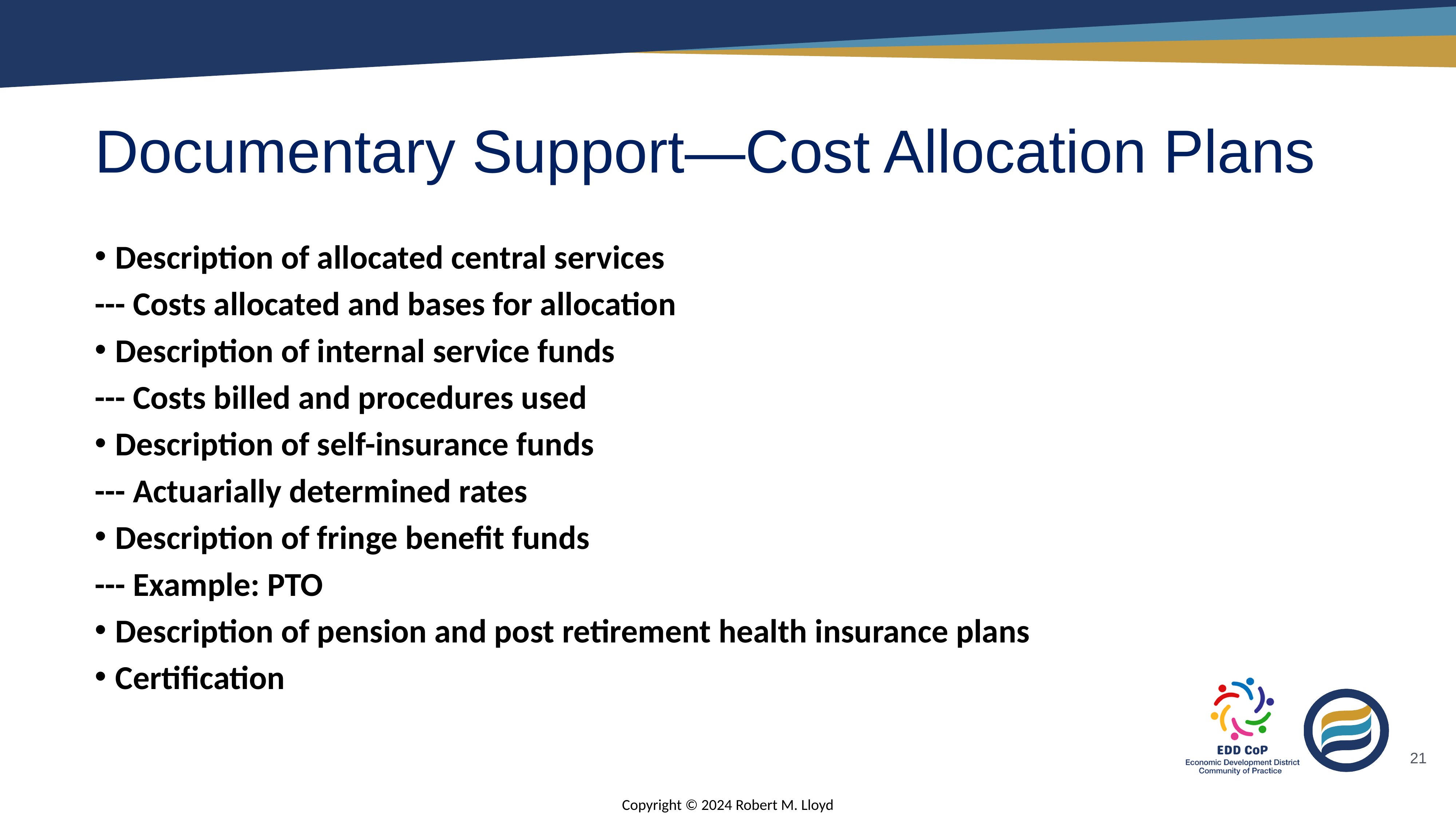

# Documentary Support—Cost Allocation Plans
Description of allocated central services
--- Costs allocated and bases for allocation
Description of internal service funds
--- Costs billed and procedures used
Description of self-insurance funds
--- Actuarially determined rates
Description of fringe benefit funds
--- Example: PTO
Description of pension and post retirement health insurance plans
Certification

21